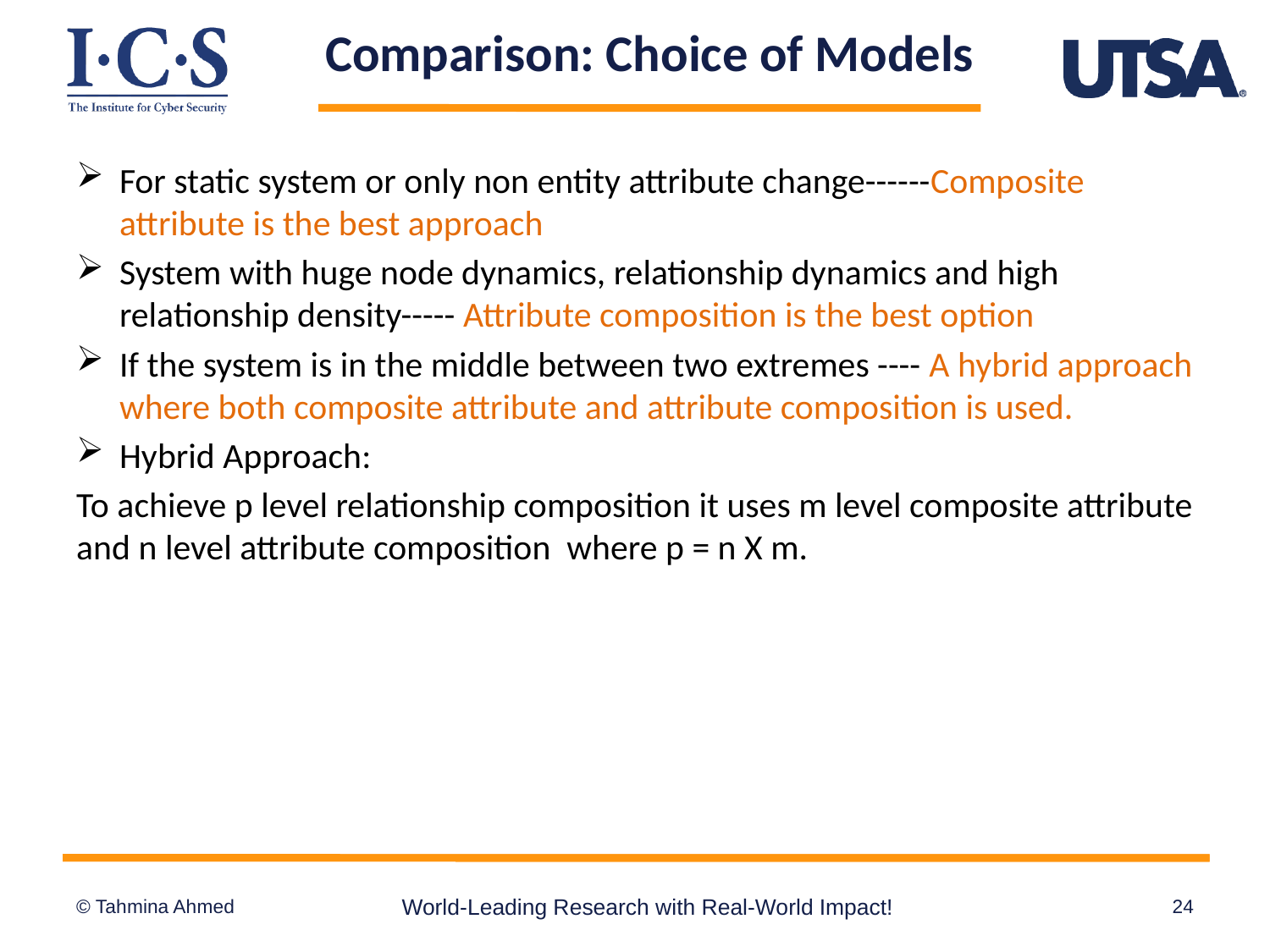

# Comparison: Choice of Models
For static system or only non entity attribute change------Composite attribute is the best approach
System with huge node dynamics, relationship dynamics and high relationship density----- Attribute composition is the best option
If the system is in the middle between two extremes ---- A hybrid approach where both composite attribute and attribute composition is used.
Hybrid Approach:
To achieve p level relationship composition it uses m level composite attribute and n level attribute composition  where p = n X m.

World-Leading Research with Real-World Impact!
24
© Tahmina Ahmed